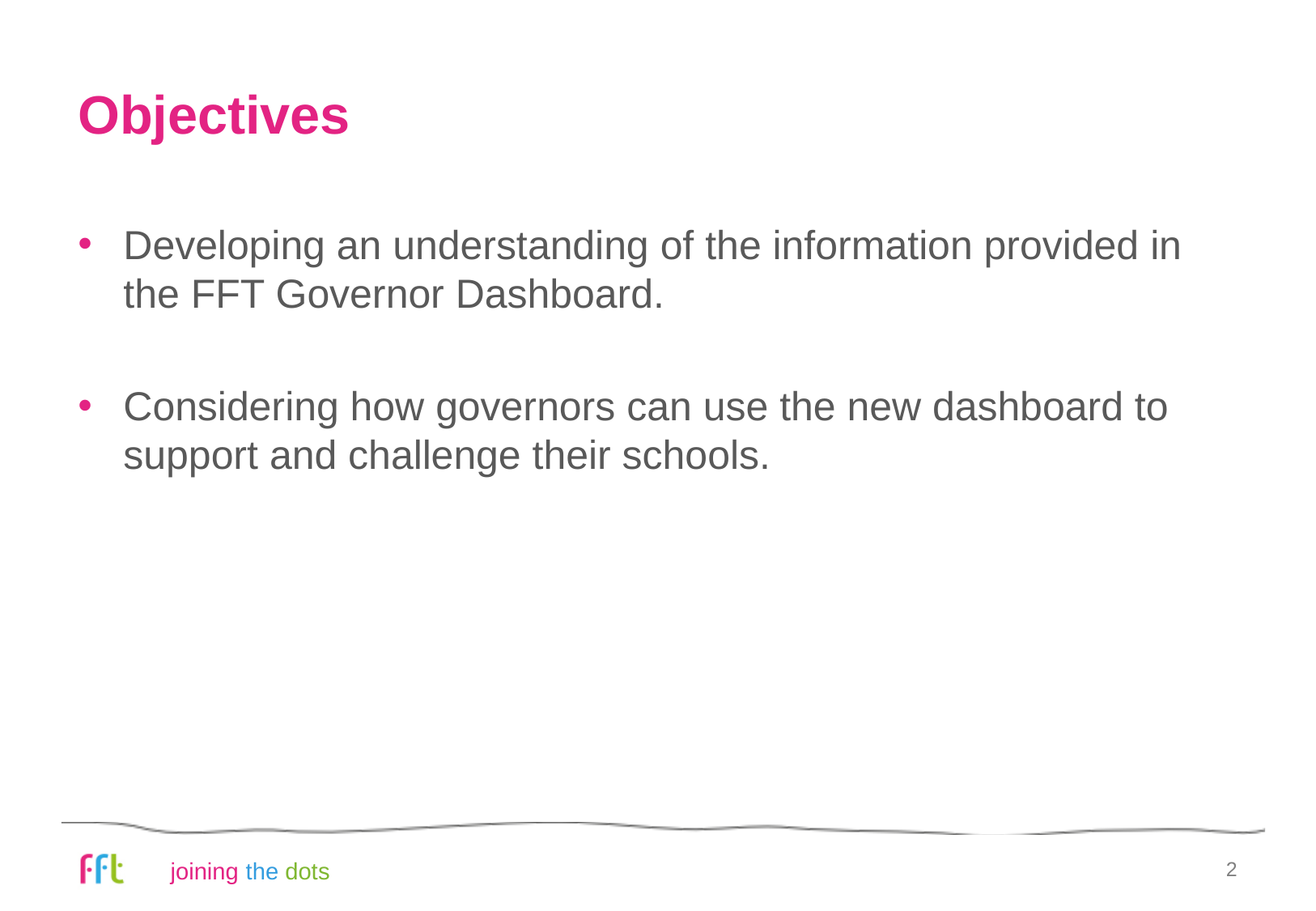

# Objectives
Developing an understanding of the information provided in the FFT Governor Dashboard.

Considering how governors can use the new dashboard to support and challenge their schools.
2